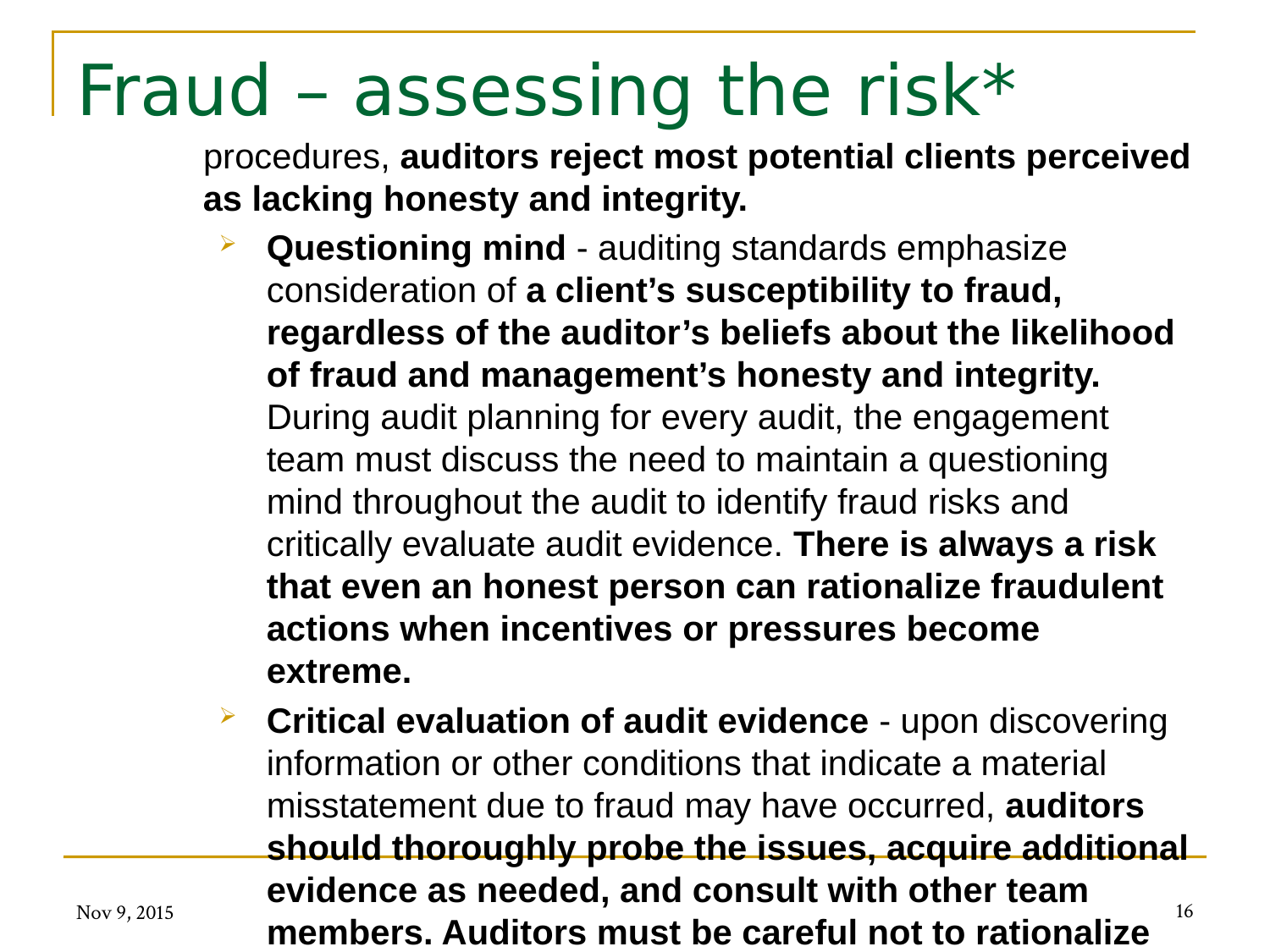

# Fraud – assessing the risk*
procedures, auditors reject most potential clients perceived as lacking honesty and integrity.
Questioning mind - auditing standards emphasize consideration of a client’s susceptibility to fraud, regardless of the auditor’s beliefs about the likelihood of fraud and management’s honesty and integrity. During audit planning for every audit, the engagement team must discuss the need to maintain a questioning mind throughout the audit to identify fraud risks and critically evaluate audit evidence. There is always a risk that even an honest person can rationalize fraudulent actions when incentives or pressures become extreme.
Critical evaluation of audit evidence - upon discovering information or other conditions that indicate a material misstatement due to fraud may have occurred, auditors should thoroughly probe the issues, acquire additional evidence as needed, and consult with other team members. Auditors must be careful not to rationalize

Nov 9, 2015
16